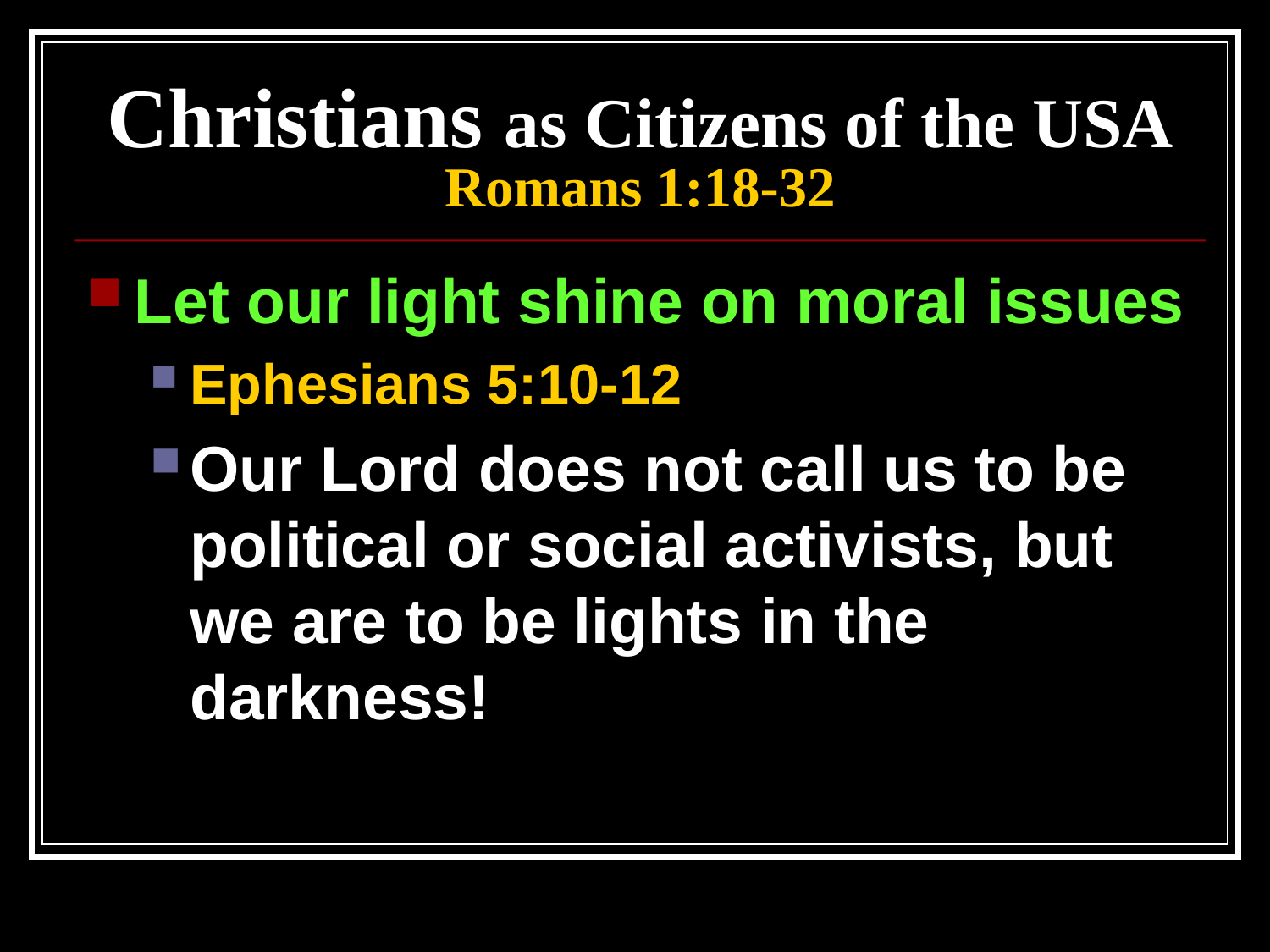

# Christians as Citizens of the USA Romans 1:18-32
Let our light shine on moral issues
Ephesians 5:10-12
Our Lord does not call us to be political or social activists, but we are to be lights in the darkness!